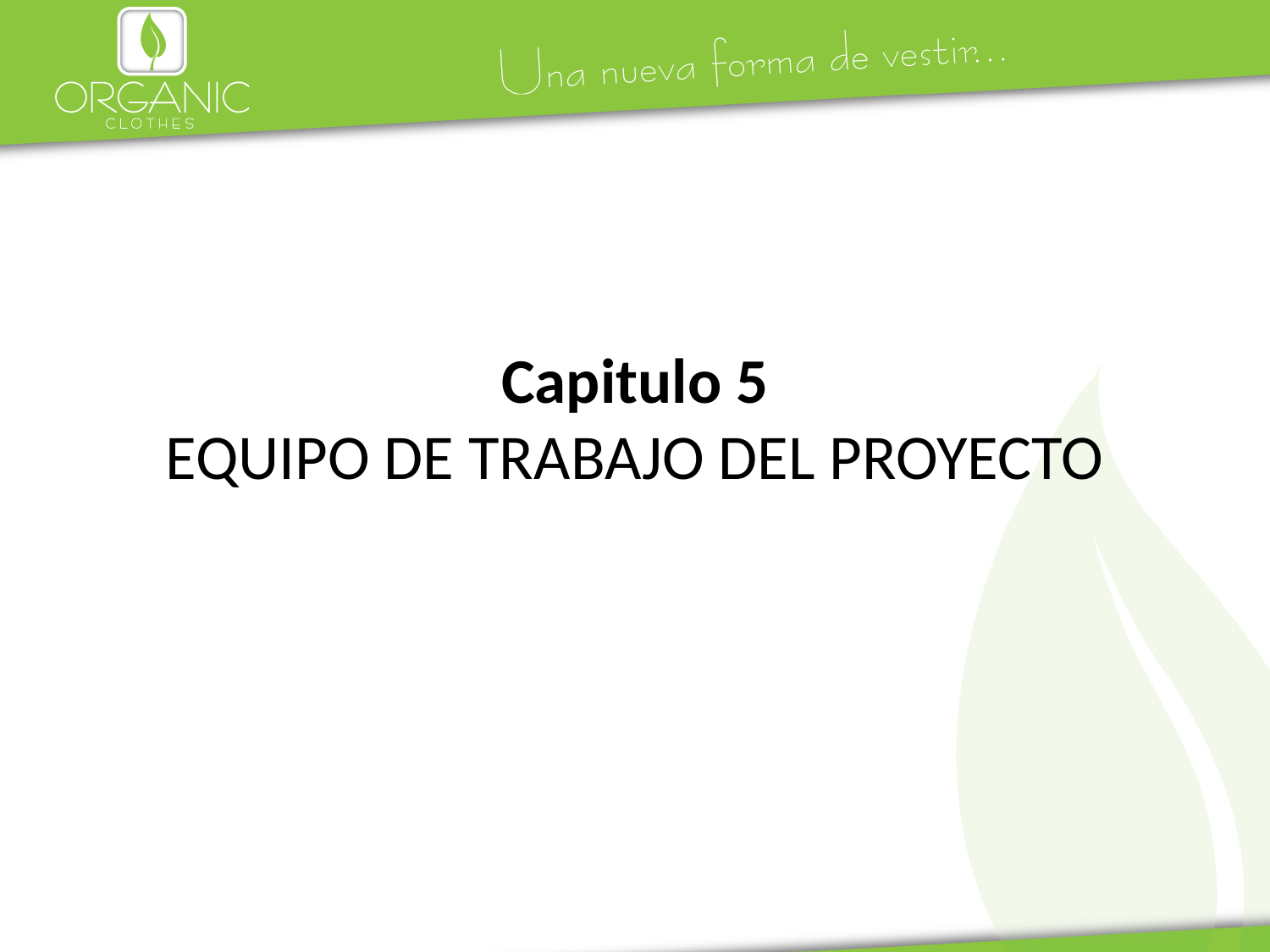

# Capitulo 5 EQUIPO DE TRABAJO DEL PROYECTO